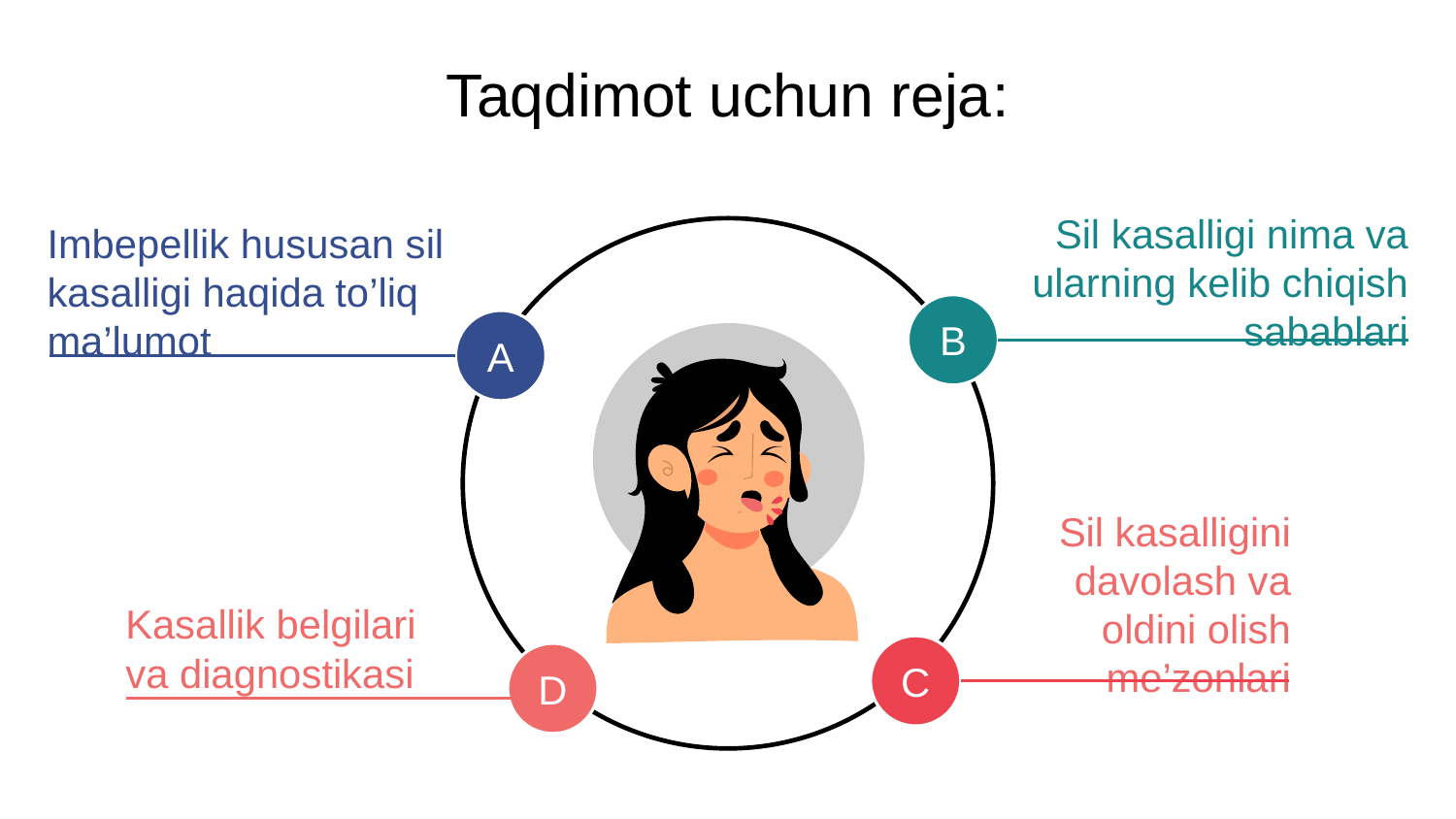

# Taqdimot uchun reja:

Sil kasalligi nima va ularning kelib chiqish sabablari
Imbepellik hususan sil kasalligi haqida to’liq ma’lumot
B
A

Sil kasalligini davolash va oldini olish me’zonlari
Kasallik belgilari va diagnostikasi
C
D